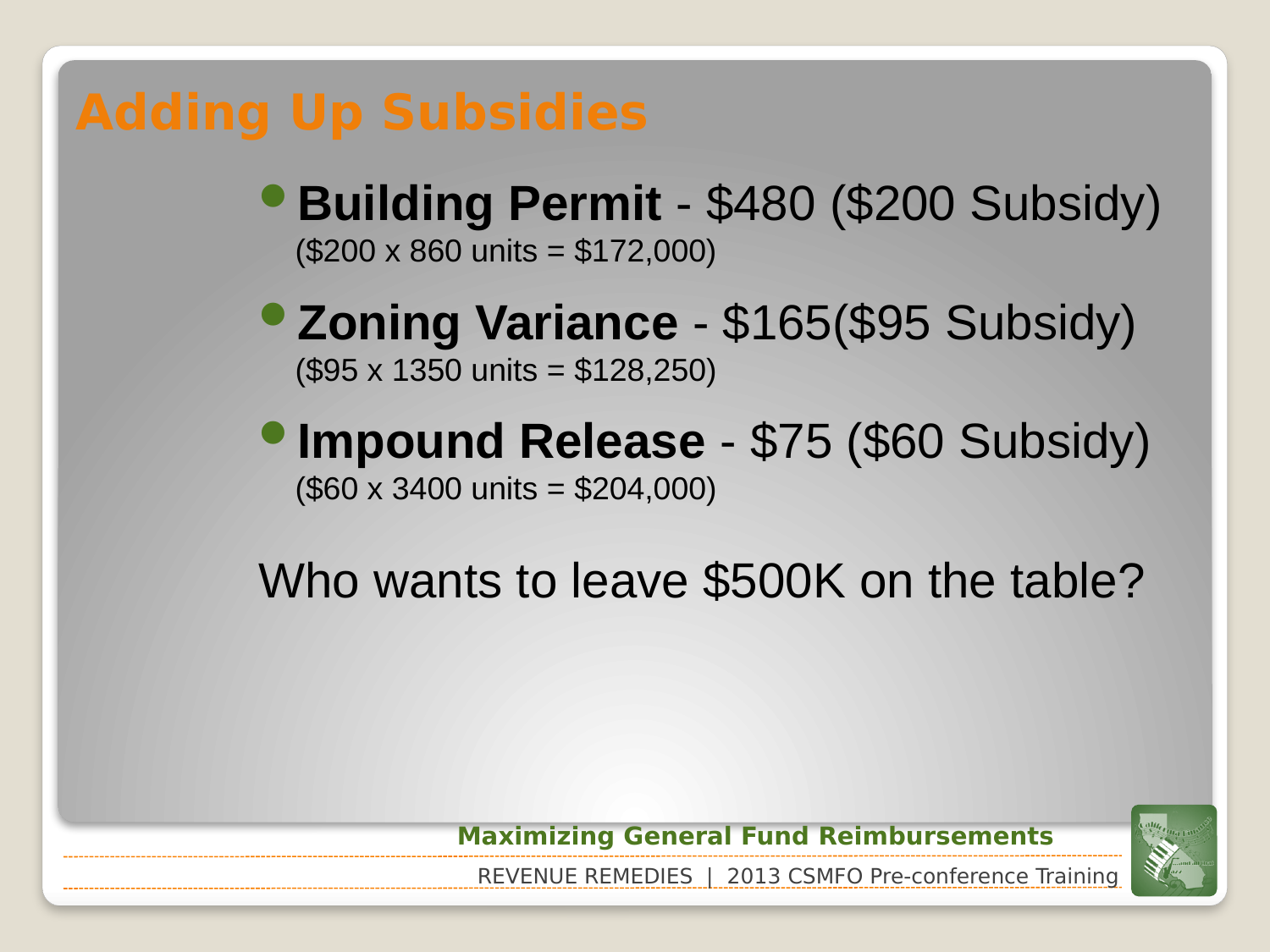

# Adding Up Subsidies
Building Permit - $480 ($200 Subsidy)
($200 x 860 units = $172,000)
Zoning Variance - $165($95 Subsidy)
($95 x 1350 units = $128,250)
Impound Release - $75 ($60 Subsidy)
($60 x 3400 units = $204,000)
Who wants to leave $500K on the table?

Maximizing General Fund Reimbursements